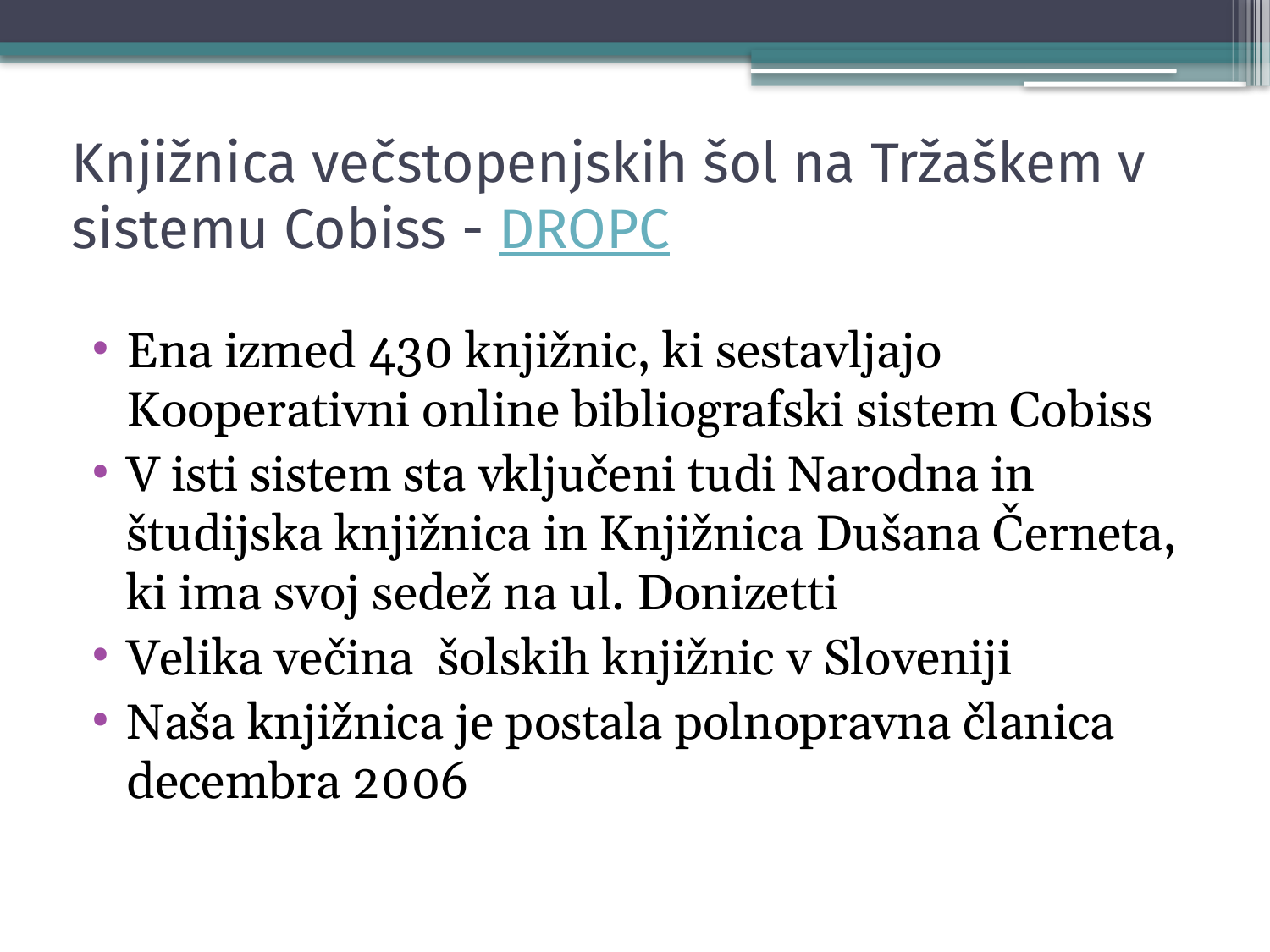

# Knjižnica večstopenjskih šol na Tržaškem v sistemu Cobiss - DROPC
Ena izmed 430 knjižnic, ki sestavljajo Kooperativni online bibliografski sistem Cobiss
V isti sistem sta vključeni tudi Narodna in študijska knjižnica in Knjižnica Dušana Černeta, ki ima svoj sedež na ul. Donizetti
Velika večina  šolskih knjižnic v Sloveniji
Naša knjižnica je postala polnopravna članica decembra 2006